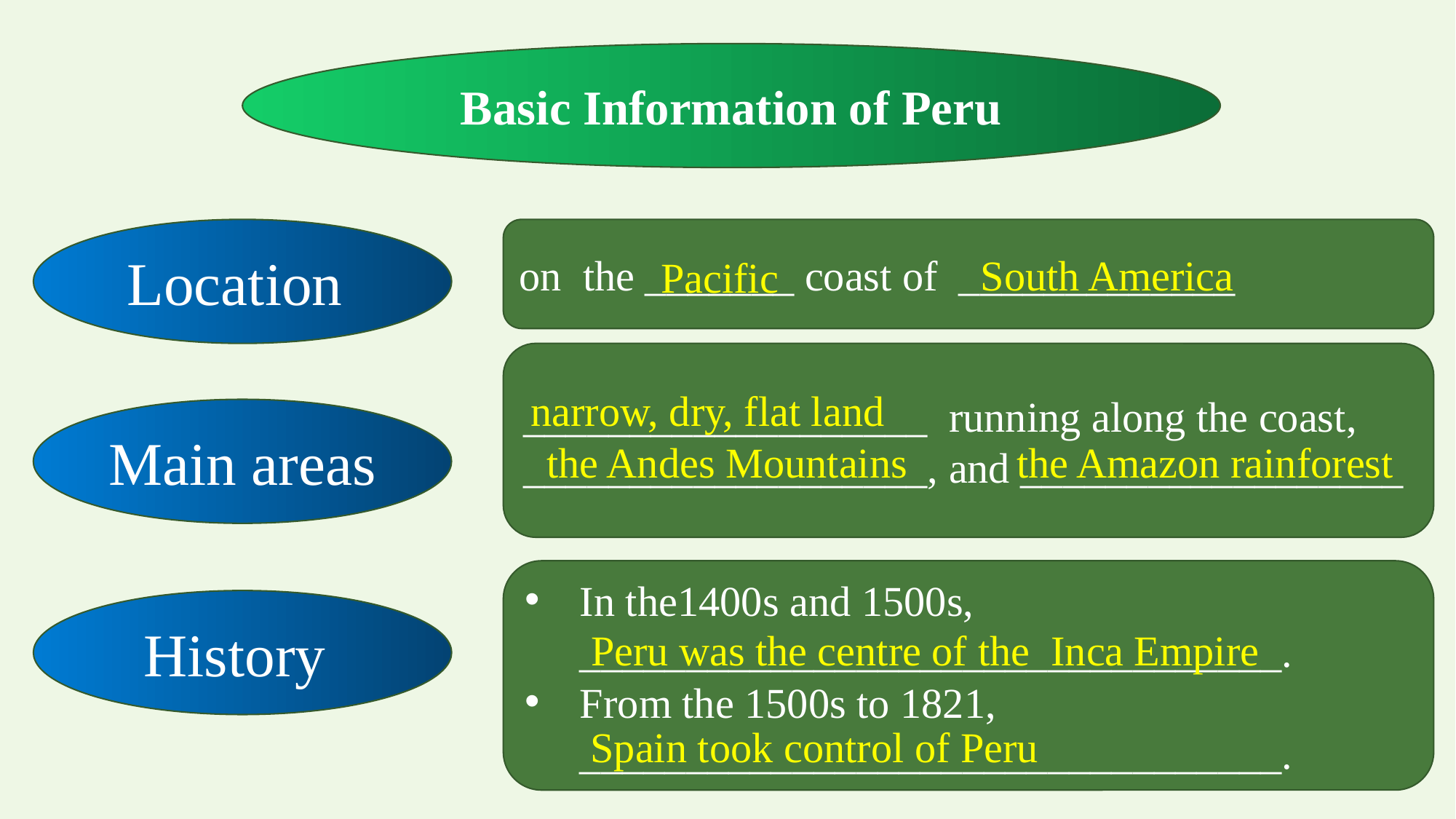

Basic Information of Peru
Location
on  the _______ coast of  _____________
 South America
 Pacific
___________________  running along the coast, ___________________, and __________________
narrow, dry, flat land
Main areas

 the Andes Mountains
  the Amazon rainforest
In the1400s and 1500s, _________________________________.
From the 1500s to 1821, _________________________________.
History
 Peru was the centre of the  Inca Empire
 Spain took control of Peru